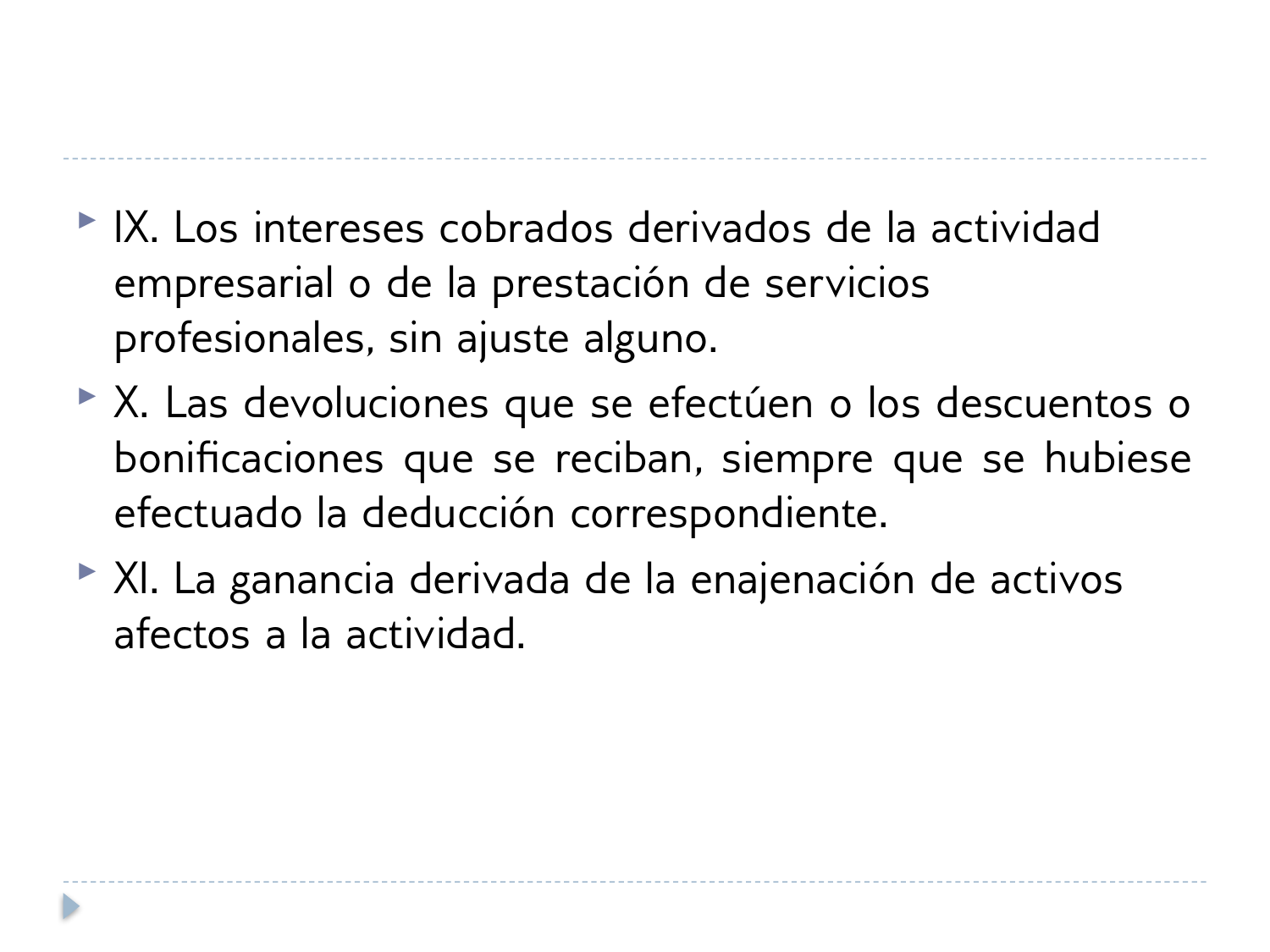

IX. Los intereses cobrados derivados de la actividad empresarial o de la prestación de servicios profesionales, sin ajuste alguno.
X. Las devoluciones que se efectúen o los descuentos o bonificaciones que se reciban, siempre que se hubiese efectuado la deducción correspondiente.
XI. La ganancia derivada de la enajenación de activos afectos a la actividad.